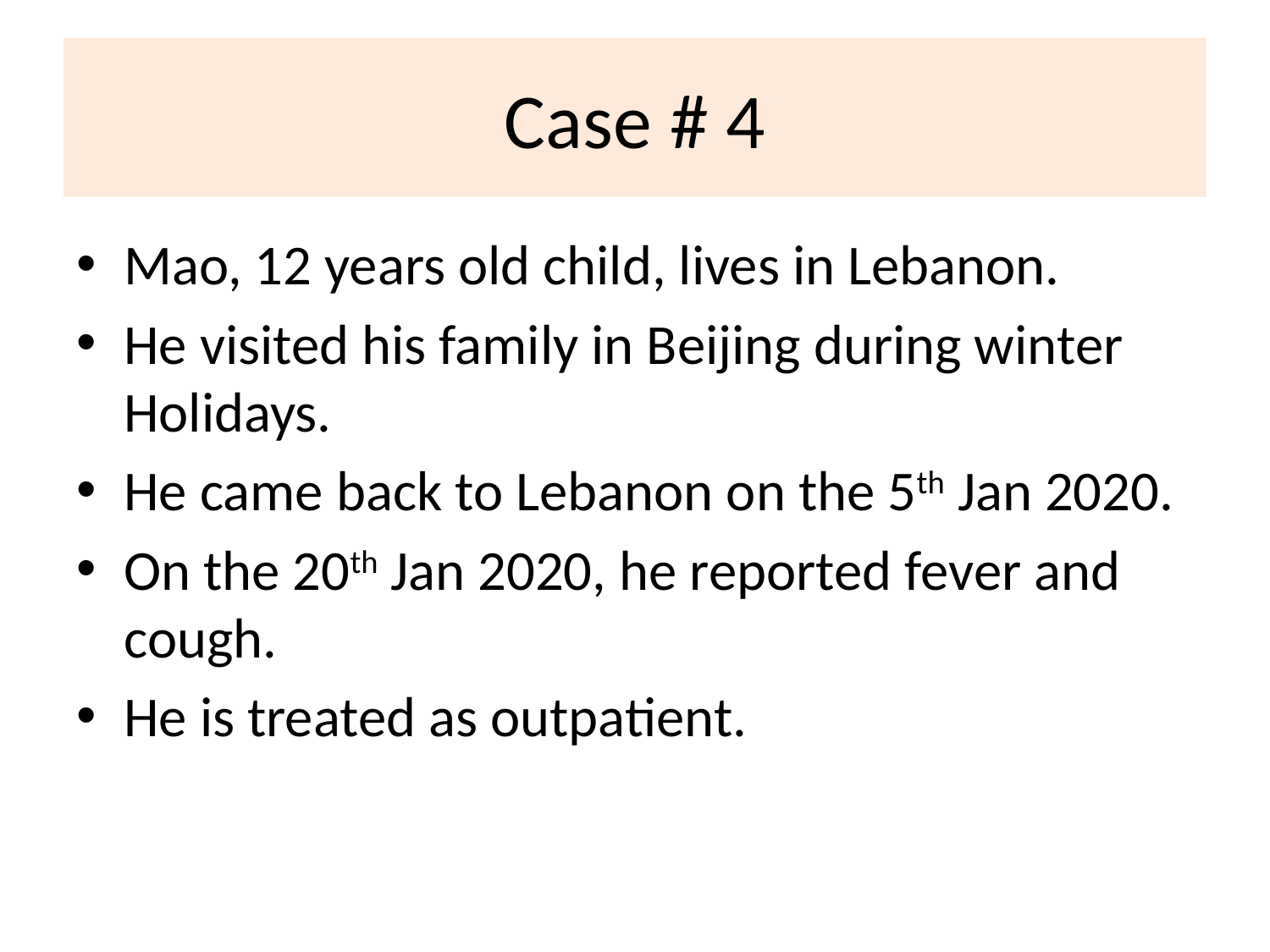

# Case # 4
Mao, 12 years old child, lives in Lebanon.
He visited his family in Beijing during winter Holidays.
He came back to Lebanon on the 5th Jan 2020.
On the 20th Jan 2020, he reported fever and cough.
He is treated as outpatient.